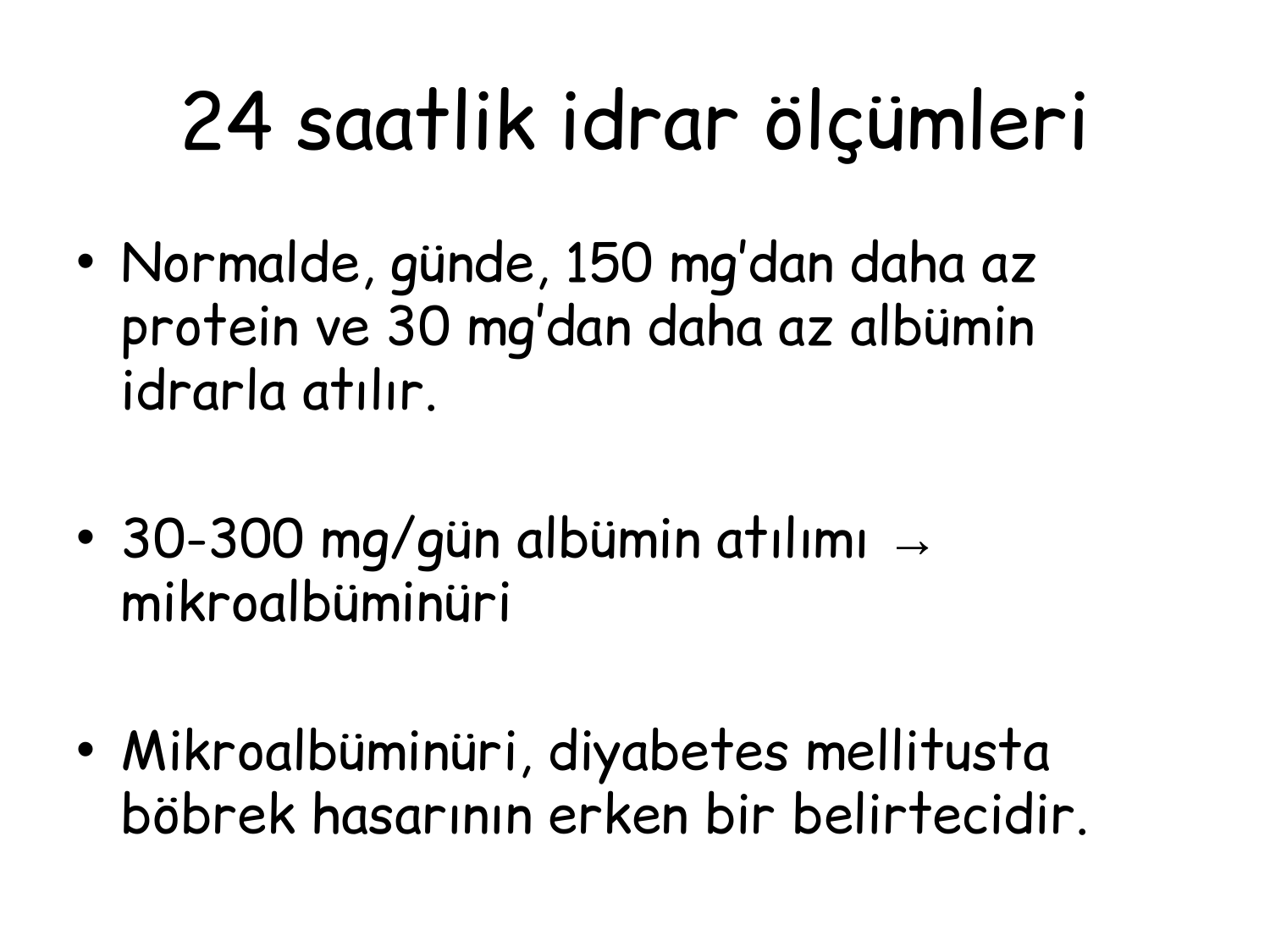

# 24 saatlik idrar ölçümleri
Normalde, günde, 150 mg’dan daha az protein ve 30 mg’dan daha az albümin idrarla atılır.

30-300 mg/gün albümin atılımı → mikroalbüminüri

Mikroalbüminüri, diyabetes mellitusta böbrek hasarının erken bir belirtecidir.